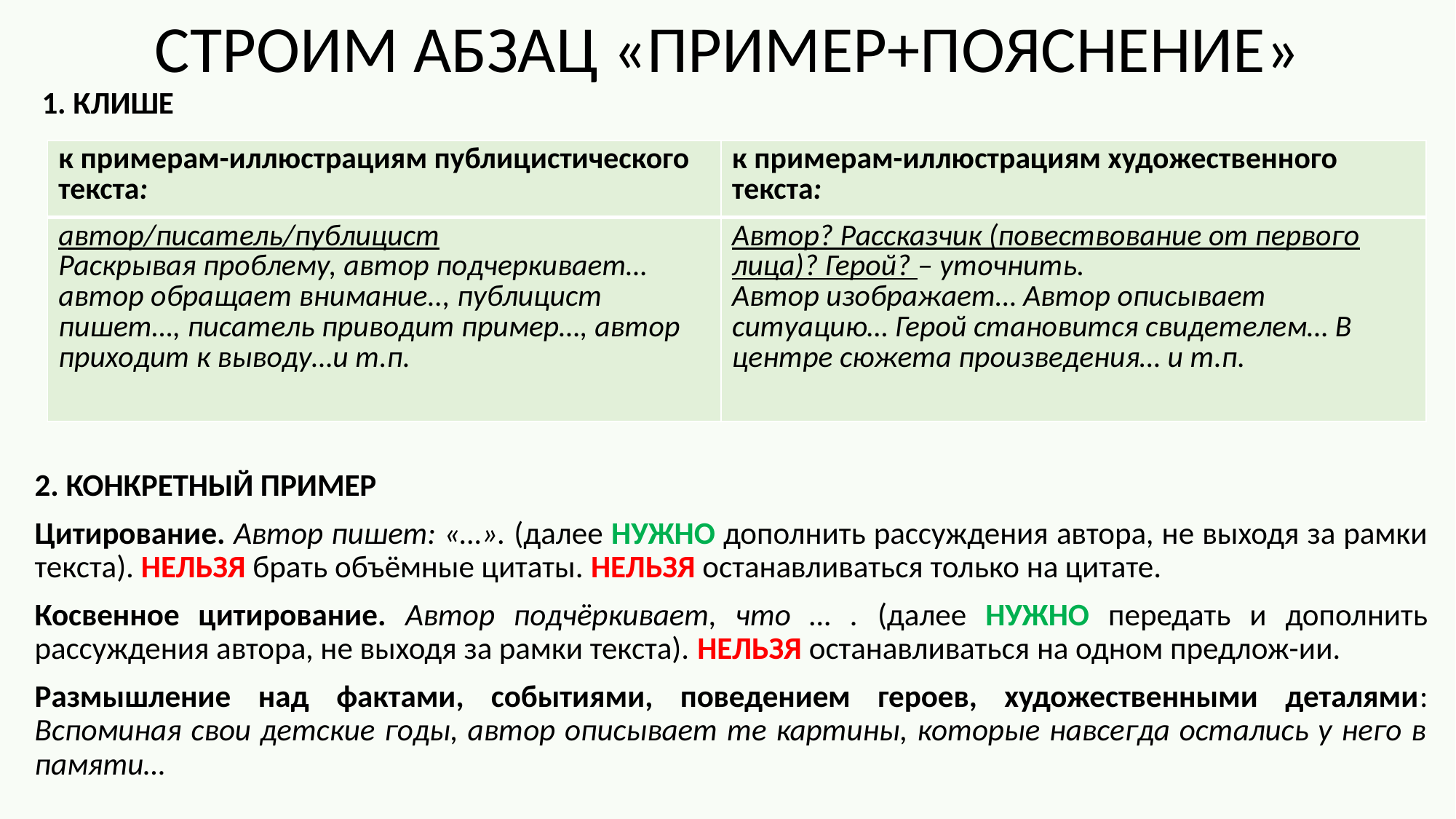

# СТРОИМ АБЗАЦ «ПРИМЕР+ПОЯСНЕНИЕ»
 1. КЛИШЕ

2. КОНКРЕТНЫЙ ПРИМЕР
Цитирование. Автор пишет: «…». (далее НУЖНО дополнить рассуждения автора, не выходя за рамки текста). НЕЛЬЗЯ брать объёмные цитаты. НЕЛЬЗЯ останавливаться только на цитате.
Косвенное цитирование. Автор подчёркивает, что … . (далее НУЖНО передать и дополнить рассуждения автора, не выходя за рамки текста). НЕЛЬЗЯ останавливаться на одном предлож-ии.
Размышление над фактами, событиями, поведением героев, художественными деталями: Вспоминая свои детские годы, автор описывает те картины, которые навсегда остались у него в памяти…
| к примерам-иллюстрациям публицистического текста: | к примерам-иллюстрациям художественного текста: |
| --- | --- |
| автор/писатель/публицист Раскрывая проблему, автор подчеркивает… автор обращает внимание.., публицист пишет…, писатель приводит пример…, автор приходит к выводу…и т.п. | Автор? Рассказчик (повествование от первого лица)? Герой? – уточнить. Автор изображает… Автор описывает ситуацию… Герой становится свидетелем… В центре сюжета произведения… и т.п. |